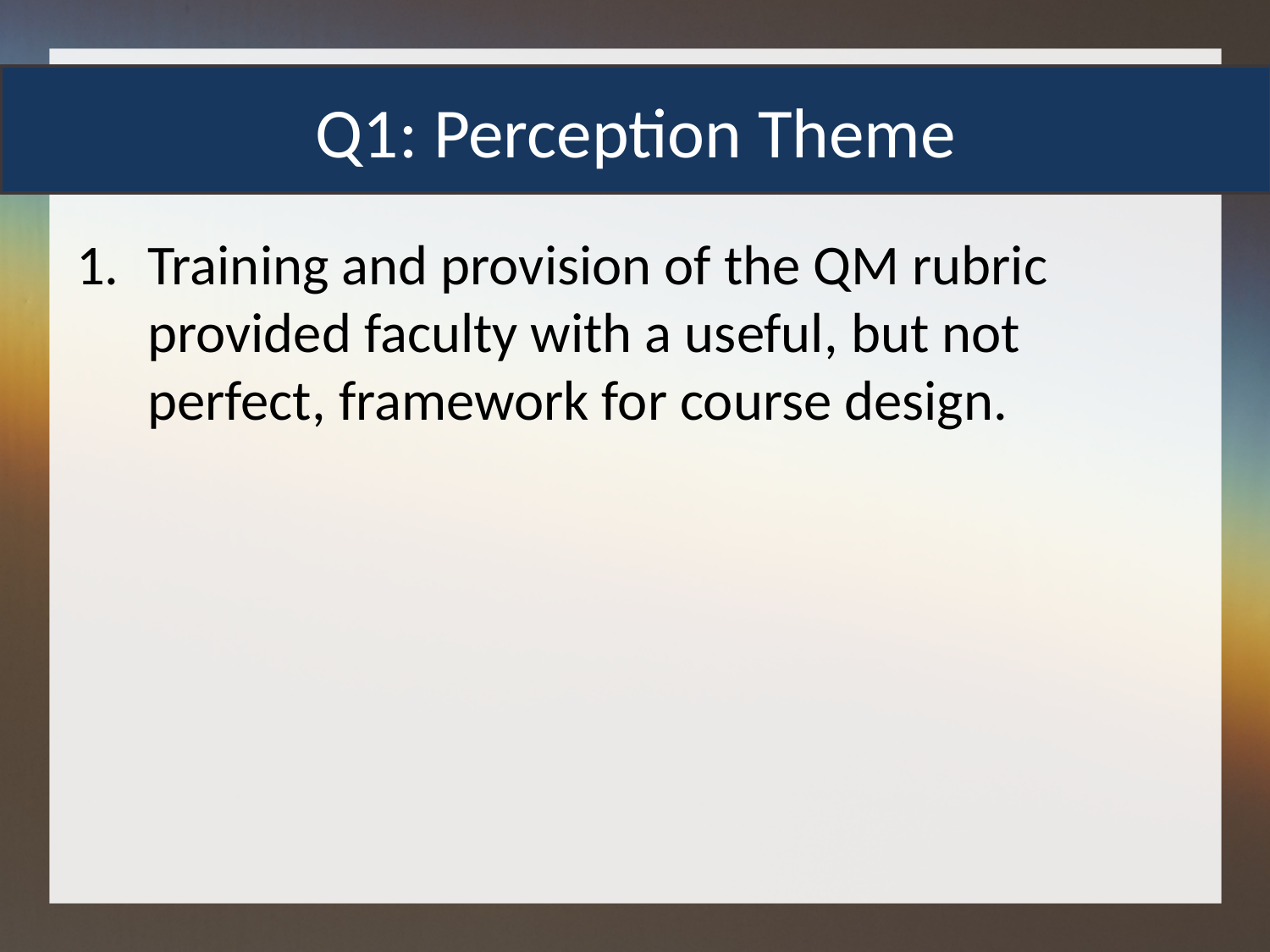

# Q1: Perception Theme
Training and provision of the QM rubric provided faculty with a useful, but not perfect, framework for course design.